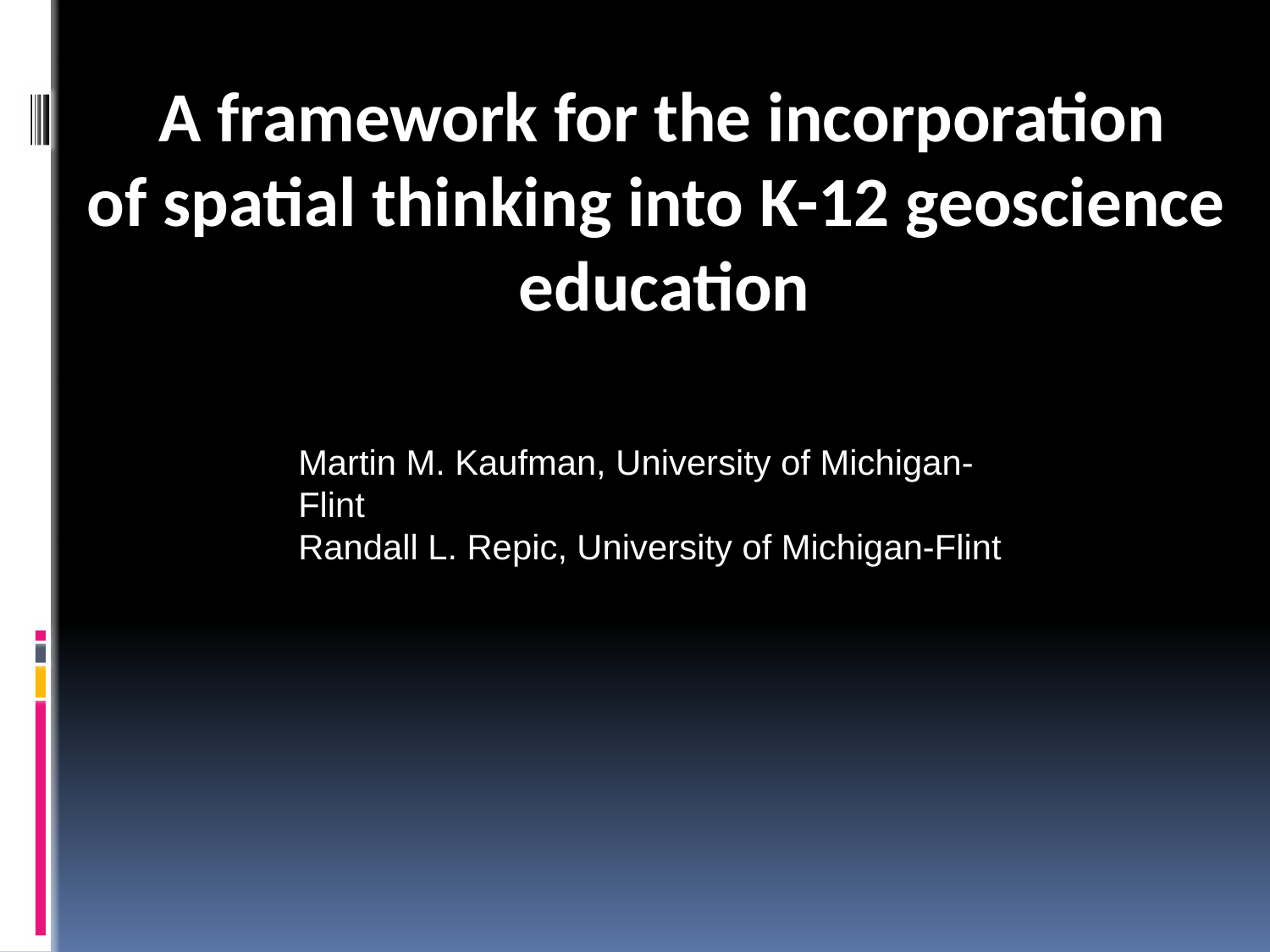

A framework for the incorporation
of spatial thinking into K-12 geoscience
education
Martin M. Kaufman, University of Michigan-Flint
Randall L. Repic, University of Michigan-Flint